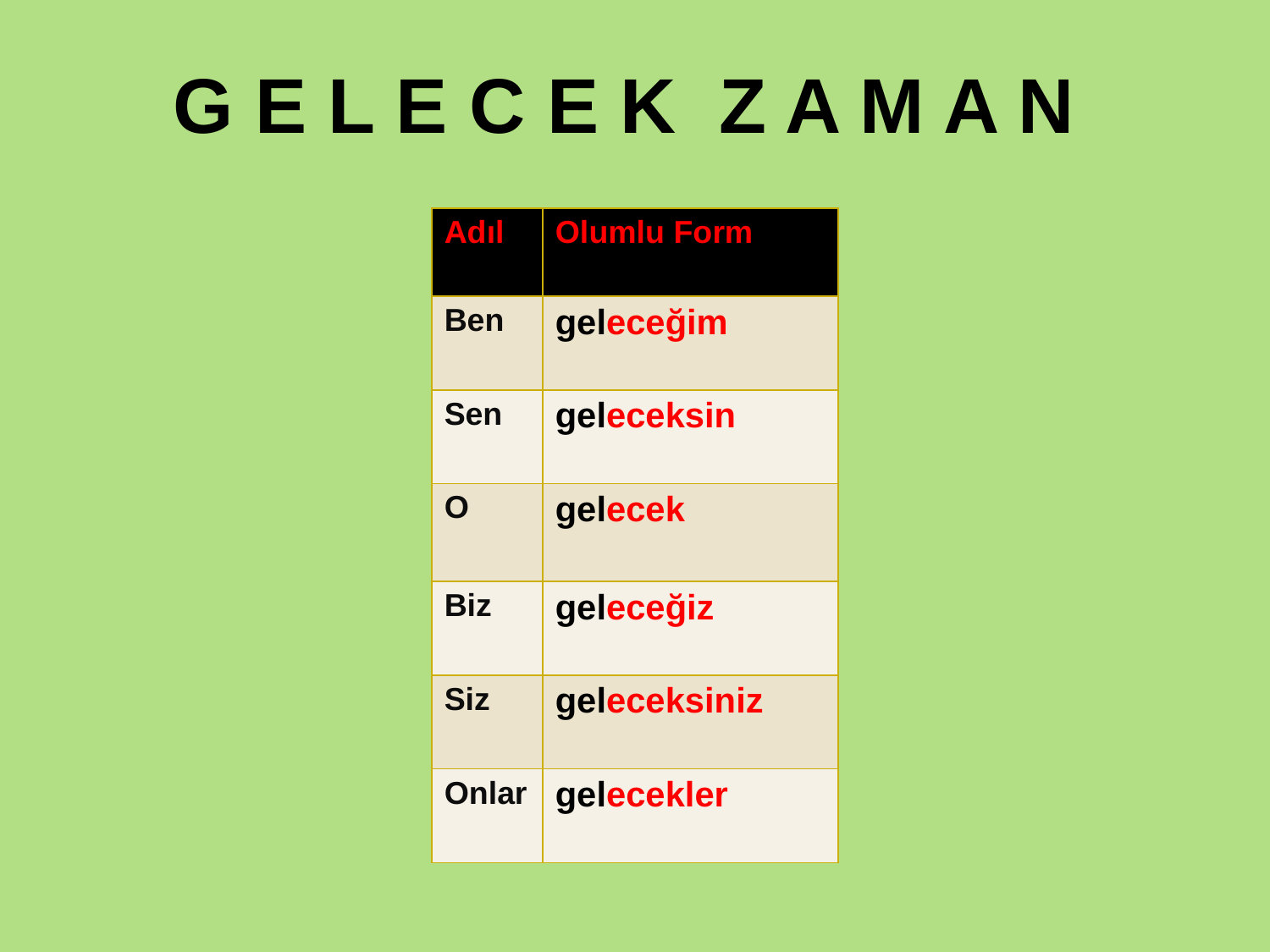

G E L E C E K  Z A M A N
| Adıl | Olumlu Form |
| --- | --- |
| Ben | geleceğim |
| Sen | geleceksin |
| O | gelecek |
| Biz | geleceğiz |
| Siz | geleceksiniz |
| Onlar | gelecekler |